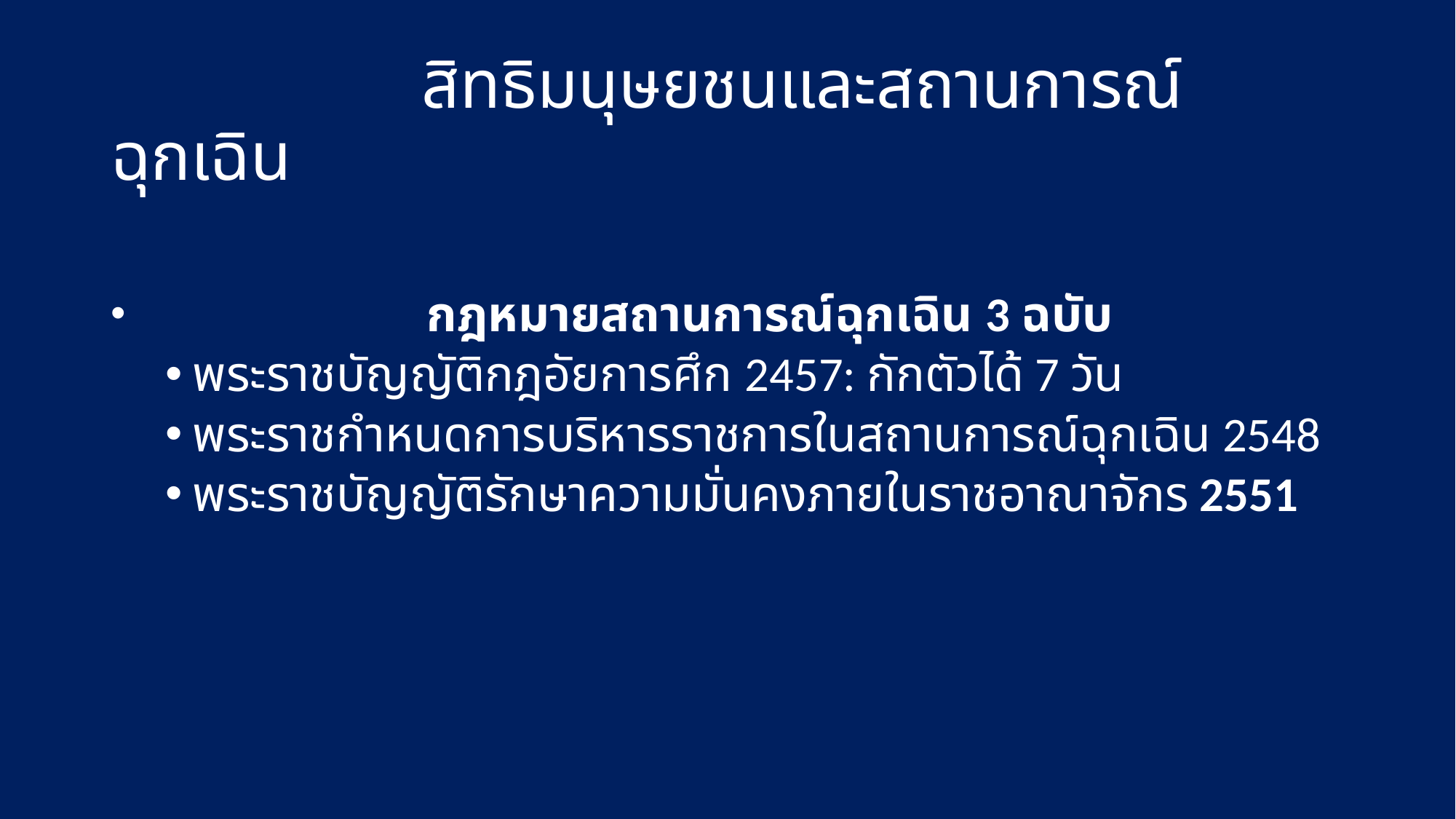

# สิทธิมนุษยชนและสถานการณ์ฉุกเฉิน

                          กฎหมายสถานการณ์ฉุกเฉิน 3 ฉบับ
พระราชบัญญัติกฎอัยการศึก 2457: กักตัวได้ 7 วัน
พระราชกำหนดการบริหารราชการในสถานการณ์ฉุกเฉิน 2548
พระราชบัญญัติรักษาความมั่นคงภายในราชอาณาจักร 2551